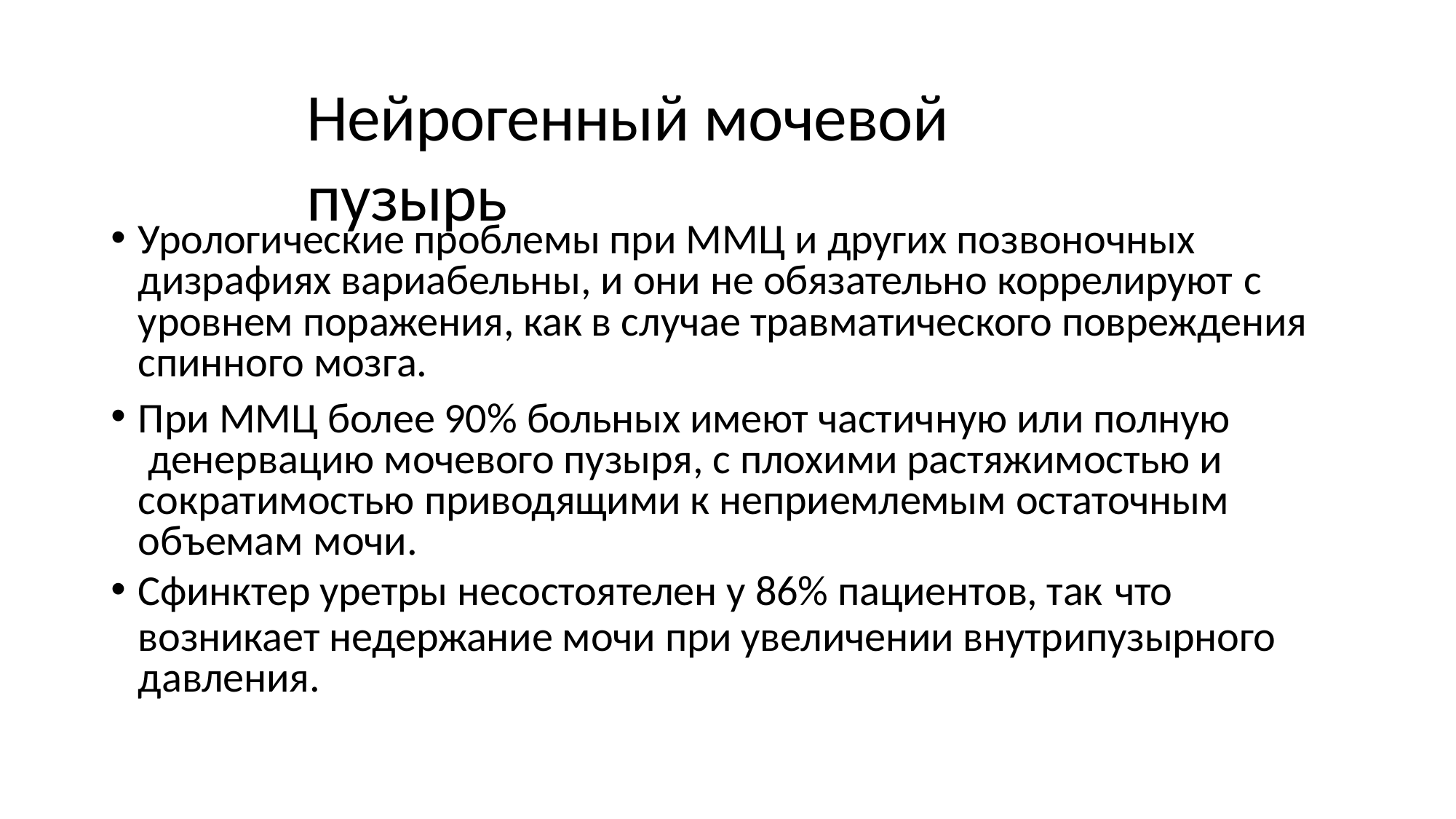

# Нейрогенный мочевой пузырь
Урологические проблемы при MMЦ и других позвоночных  дизрафиях вариабельны, и они не обязательно коррелируют с
уровнем поражения, как в случае травматического повреждения  спинного мозга.
При MMЦ более 90% больных имеют частичную или полную  денервацию мочевого пузыря, с плохими растяжимостью и  сократимостью приводящими к неприемлемым остаточным  объемам мочи.
Сфинктер уретры несостоятелен у 86% пациентов, так что
возникает недержание мочи при увеличении внутрипузырного  давления.